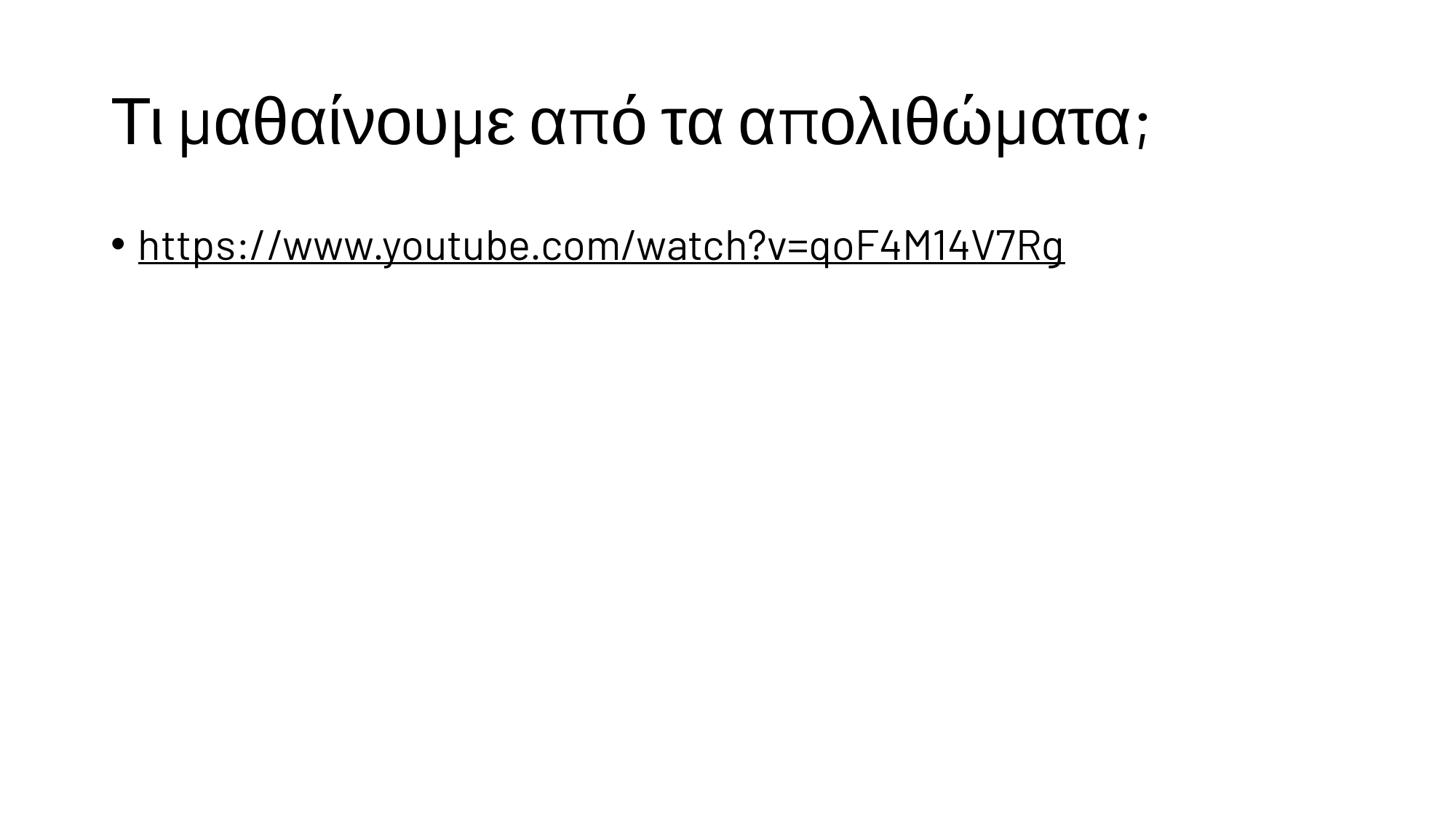

# Τι μαθαίνουμε από τα απολιθώματα;
https://www.youtube.com/watch?v=qoF4M14V7Rg